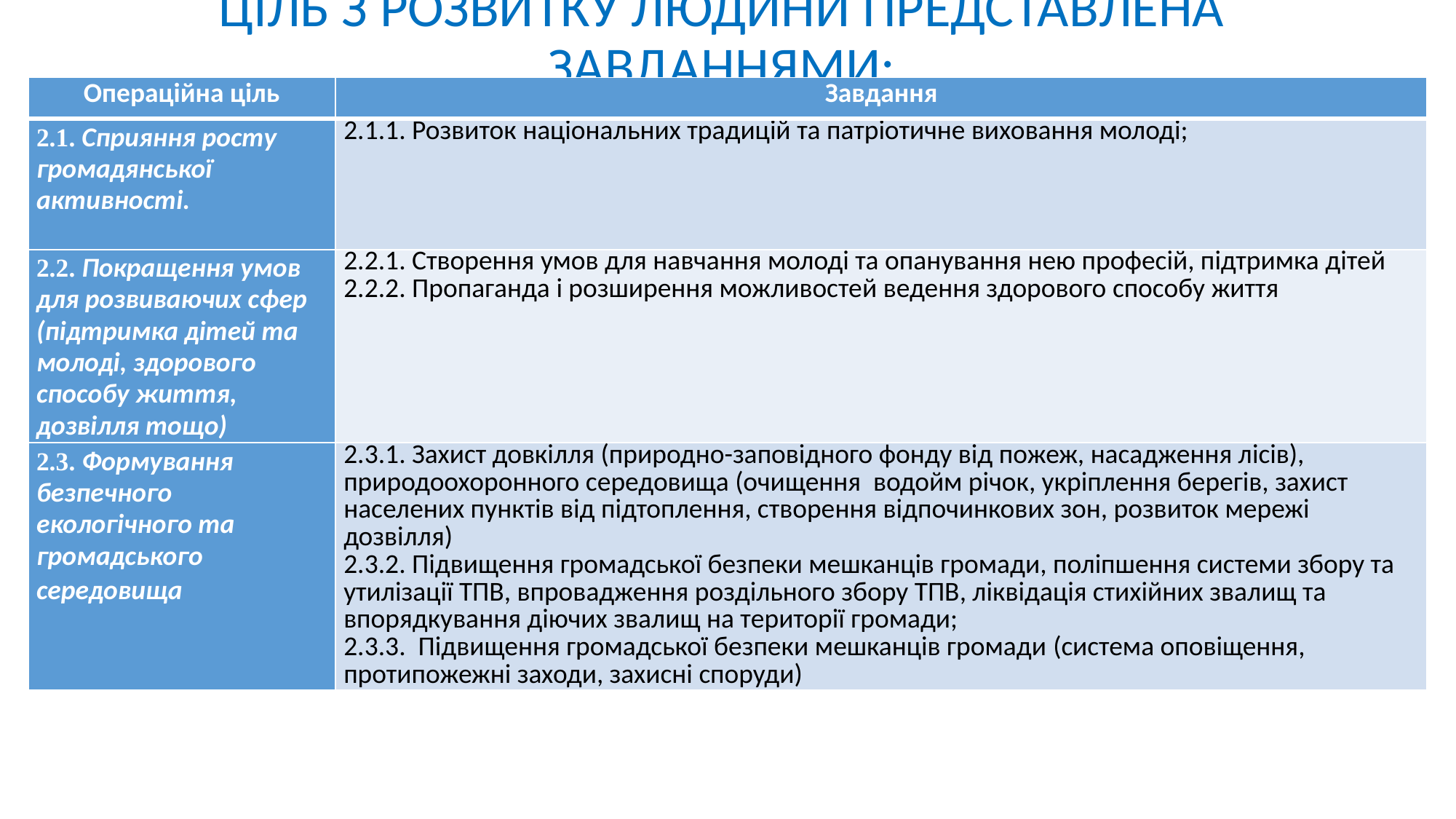

# ЦІЛЬ З РОЗВИТКУ ЛЮДИНИ ПРЕДСТАВЛЕНА ЗАВДАННЯМИ:
| Операційна ціль | Завдання |
| --- | --- |
| 2.1. Сприяння росту громадянської активності. | 2.1.1. Розвиток національних традицій та патріотичне виховання молоді; |
| 2.2. Покращення умов для розвиваючих сфер (підтримка дітей та молоді, здорового способу життя, дозвілля тощо) | 2.2.1. Створення умов для навчання молоді та опанування нею професій, підтримка дітей 2.2.2. Пропаганда і розширення можливостей ведення здорового способу життя |
| 2.3. Формування безпечного екологічного та громадського середовища | 2.3.1. Захист довкілля (природно-заповідного фонду від пожеж, насадження лісів), природоохоронного середовища (очищення водойм річок, укріплення берегів, захист населених пунктів від підтоплення, створення відпочинкових зон, розвиток мережі дозвілля) 2.3.2. Підвищення громадської безпеки мешканців громади, поліпшення системи збору та утилізації ТПВ, впровадження роздільного збору ТПВ, ліквідація стихійних звалищ та впорядкування діючих звалищ на території громади; 2.3.3. Підвищення громадської безпеки мешканців громади (система оповіщення, протипожежні заходи, захисні споруди) |